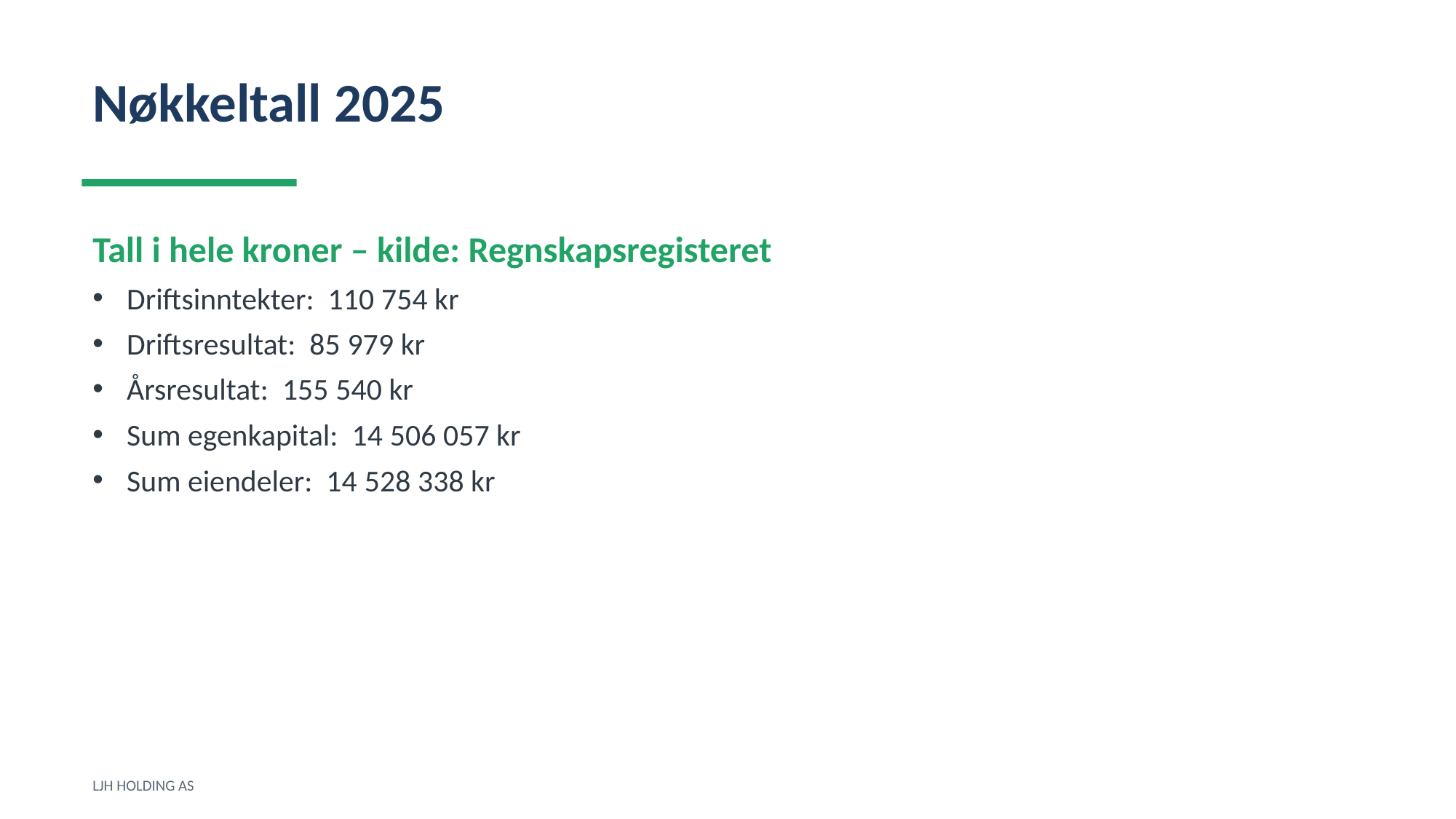

Nøkkeltall 2025

Tall i hele kroner – kilde: Regnskapsregisteret
Driftsinntekter:  110 754 kr
Driftsresultat:  85 979 kr
Årsresultat:  155 540 kr
Sum egenkapital:  14 506 057 kr
Sum eiendeler:  14 528 338 kr
LJH HOLDING AS